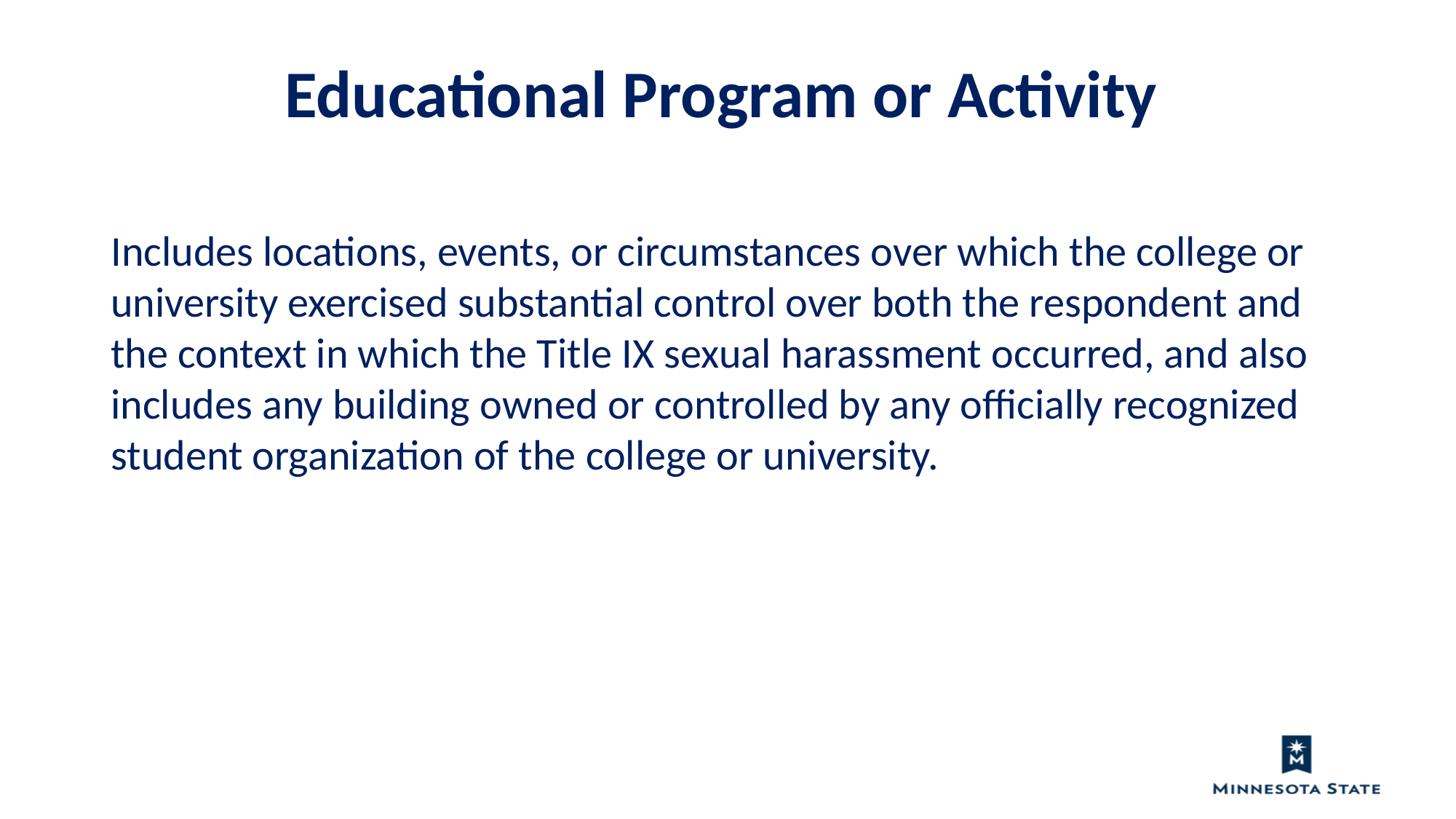

Educational Program or Activity
Includes locations, events, or circumstances over which the college or university exercised substantial control over both the respondent and the context in which the Title IX sexual harassment occurred, and also includes any building owned or controlled by any officially recognized student organization of the college or university.